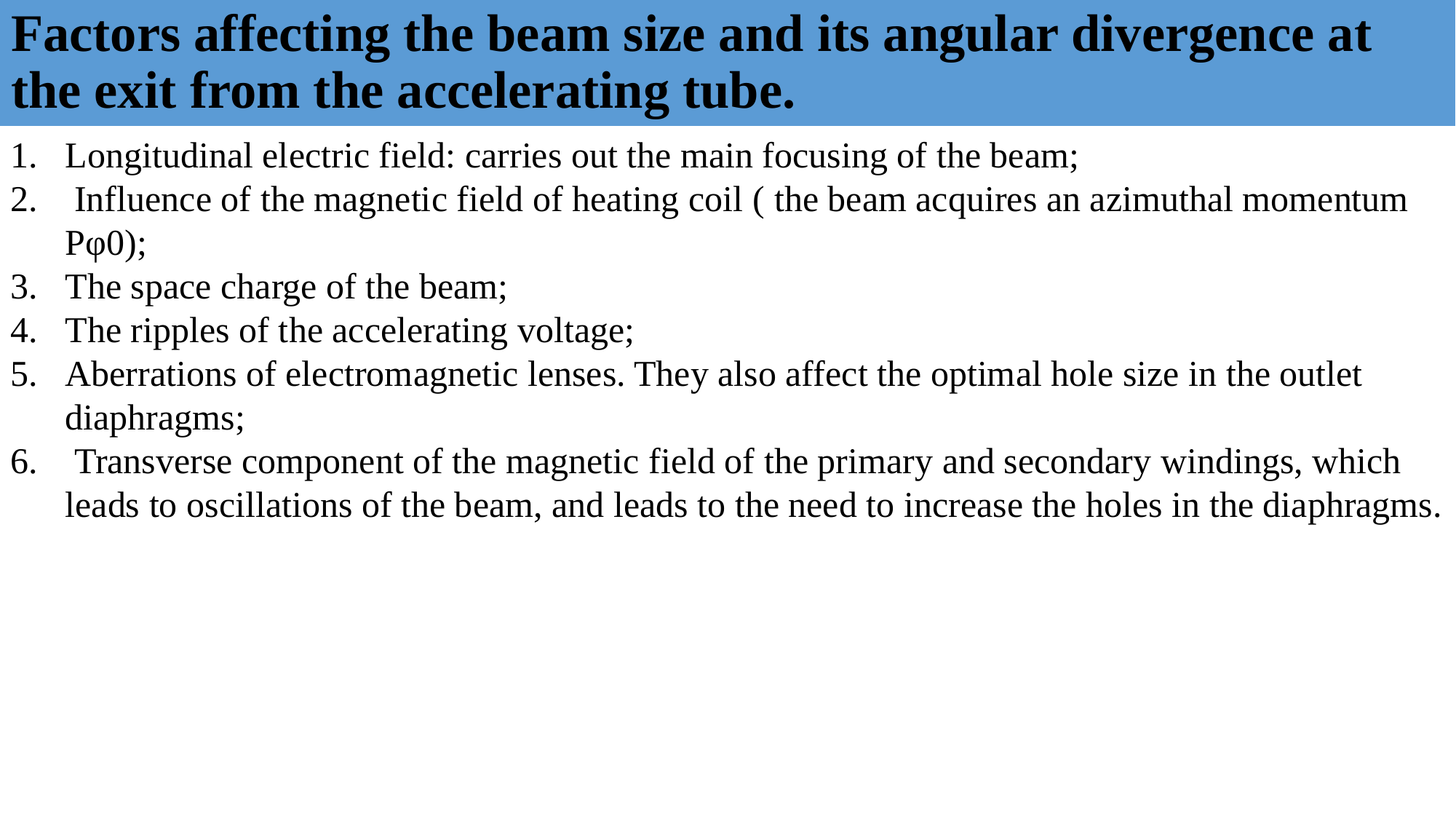

# Factors affecting the beam size and its angular divergence at the exit from the accelerating tube.
Longitudinal electric field: carries out the main focusing of the beam;
 Influence of the magnetic field of heating coil ( the beam acquires an azimuthal momentum Pφ0);
The space charge of the beam;
The ripples of the accelerating voltage;
Aberrations of electromagnetic lenses. They also affect the optimal hole size in the outlet diaphragms;
 Transverse component of the magnetic field of the primary and secondary windings, which leads to oscillations of the beam, and leads to the need to increase the holes in the diaphragms.